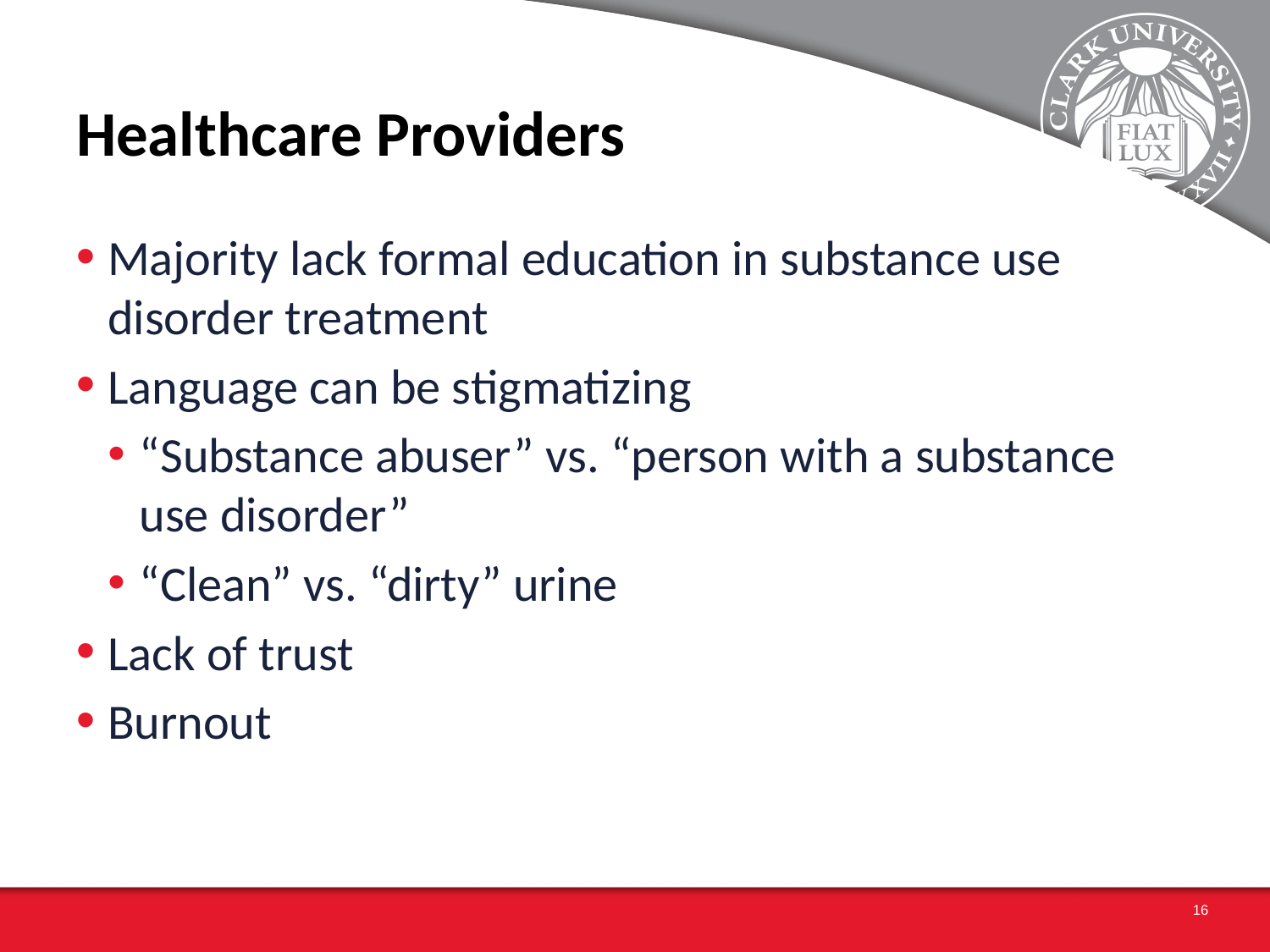

# Healthcare Providers
Majority lack formal education in substance use disorder treatment
Language can be stigmatizing
“Substance abuser” vs. “person with a substance use disorder”
“Clean” vs. “dirty” urine
Lack of trust
Burnout

16